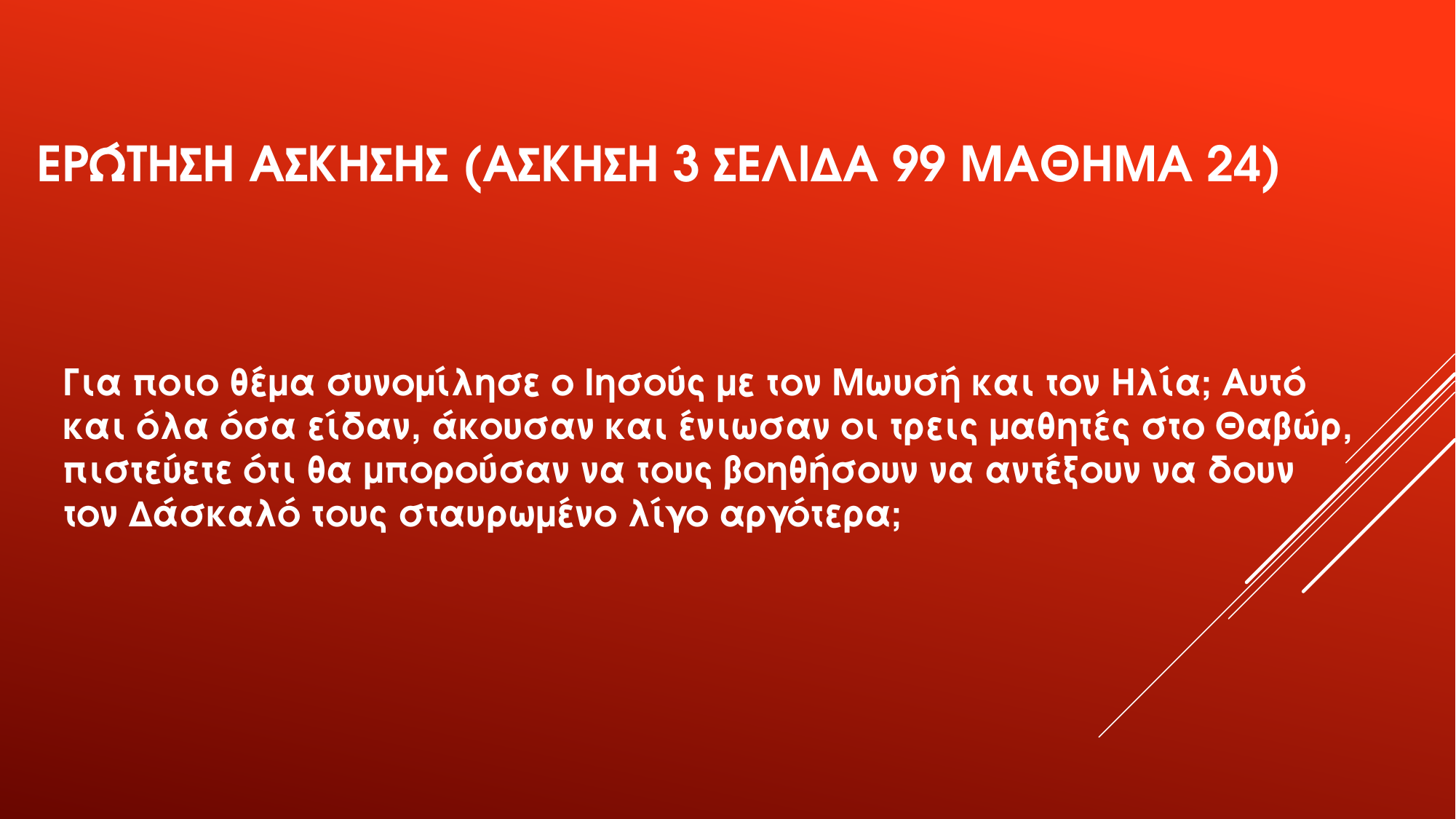

# Ερώτηση ΑσκησηΣ (ΑΣΚΗΣΗ 3 ΣΕΛΙΔΑ 99 ΜΑΘΗΜΑ 24)
Για ποιο θέμα συνομίλησε ο Ιησούς με τον Μωυσή και τον Ηλία; Αυτό και όλα όσα είδαν, άκουσαν και ένιωσαν οι τρεις μαθητές στο Θαβώρ, πιστεύετε ότι θα μπορούσαν να τους βοηθήσουν να αντέξουν να δουν τον Δάσκαλό τους σταυρωμένο λίγο αργότερα;